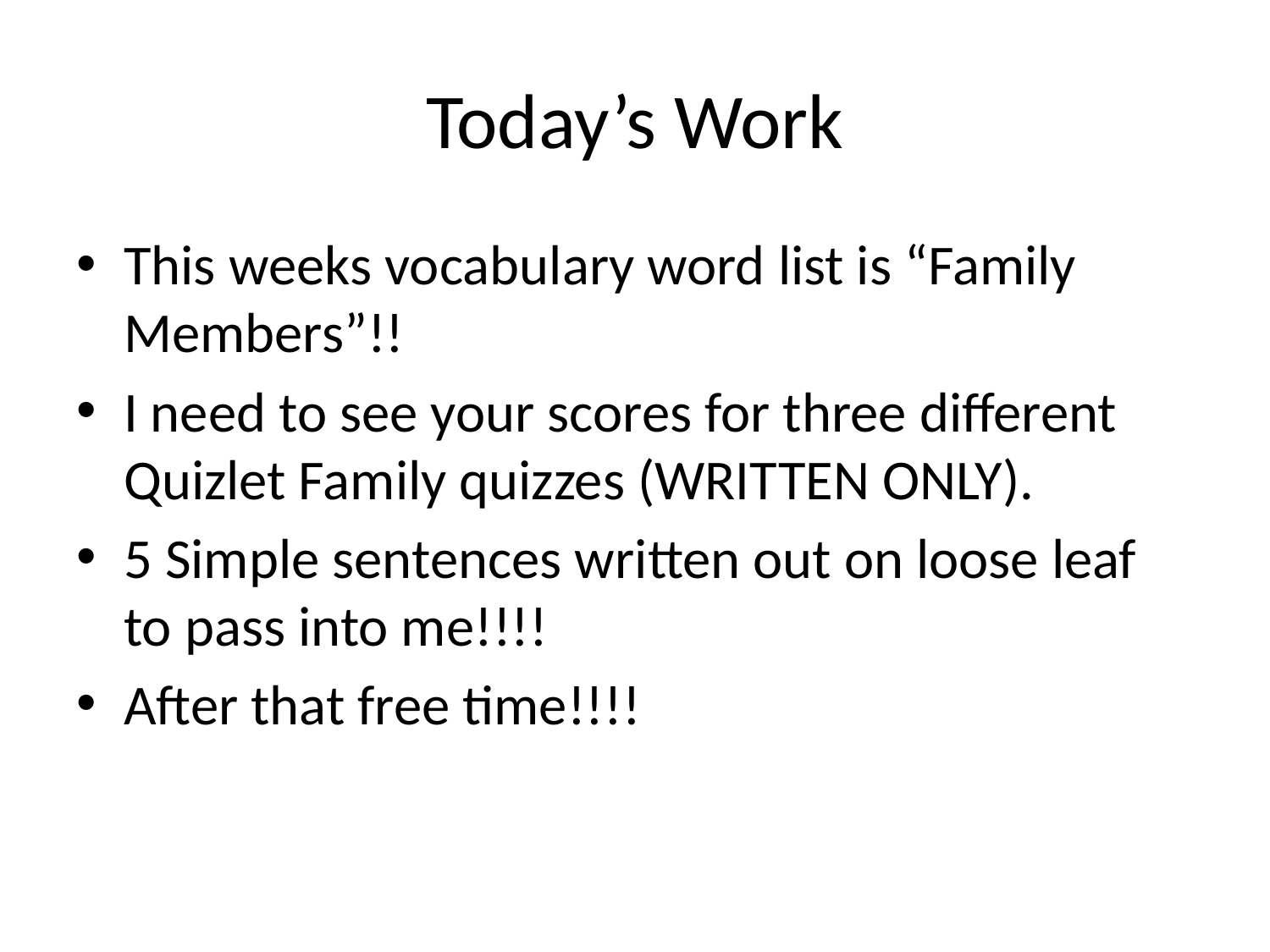

# Today’s Work
This weeks vocabulary word list is “Family Members”!!
I need to see your scores for three different Quizlet Family quizzes (WRITTEN ONLY).
5 Simple sentences written out on loose leaf to pass into me!!!!
After that free time!!!!